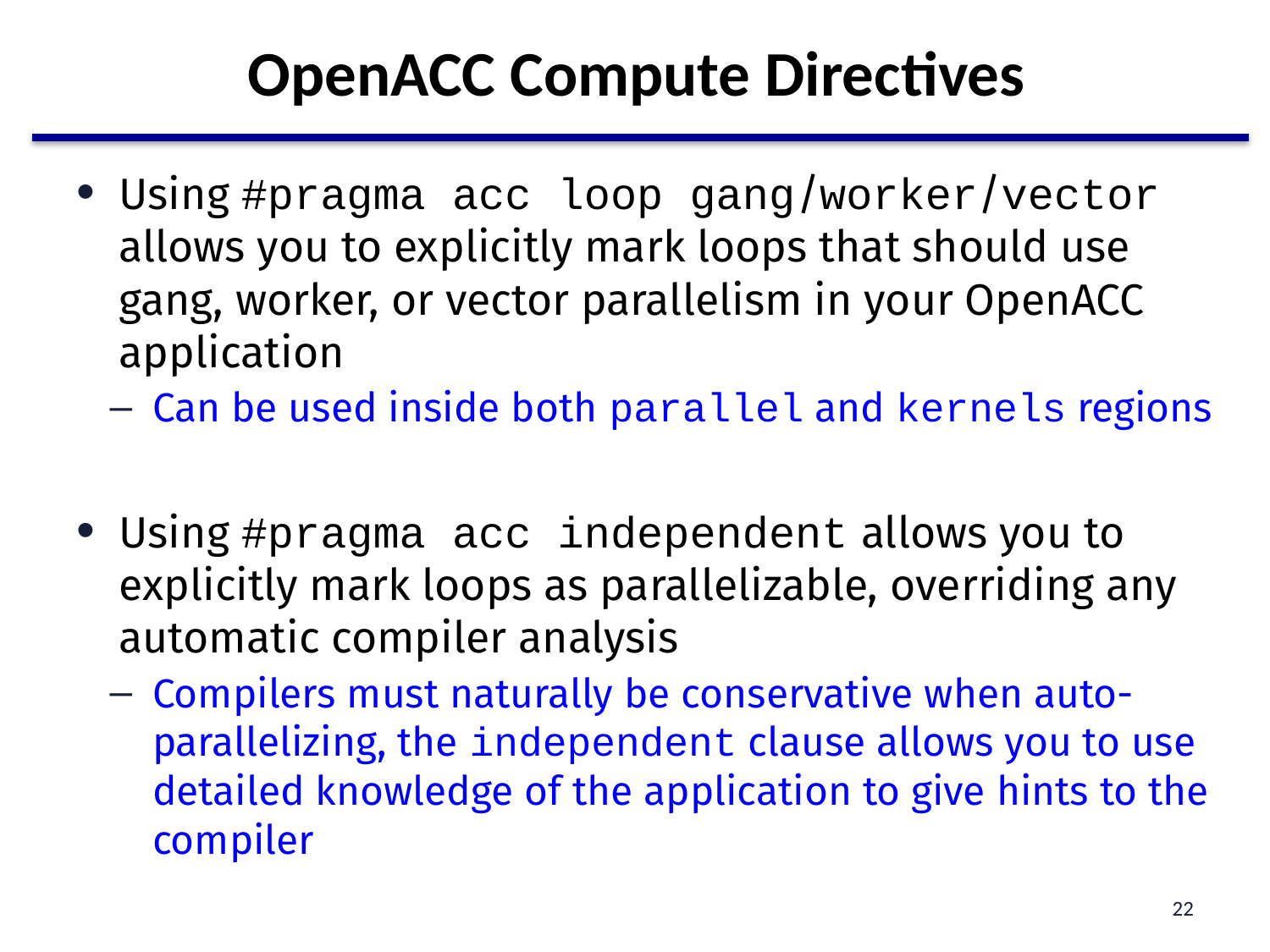

# OpenACC Compute Directives
Using #pragma acc loop gang/worker/vector allows you to explicitly mark loops that should use gang, worker, or vector parallelism in your OpenACC application
Can be used inside both parallel and kernels regions

Using #pragma acc independent allows you to explicitly mark loops as parallelizable, overriding any automatic compiler analysis
Compilers must naturally be conservative when auto-parallelizing, the independent clause allows you to use detailed knowledge of the application to give hints to the compiler
22